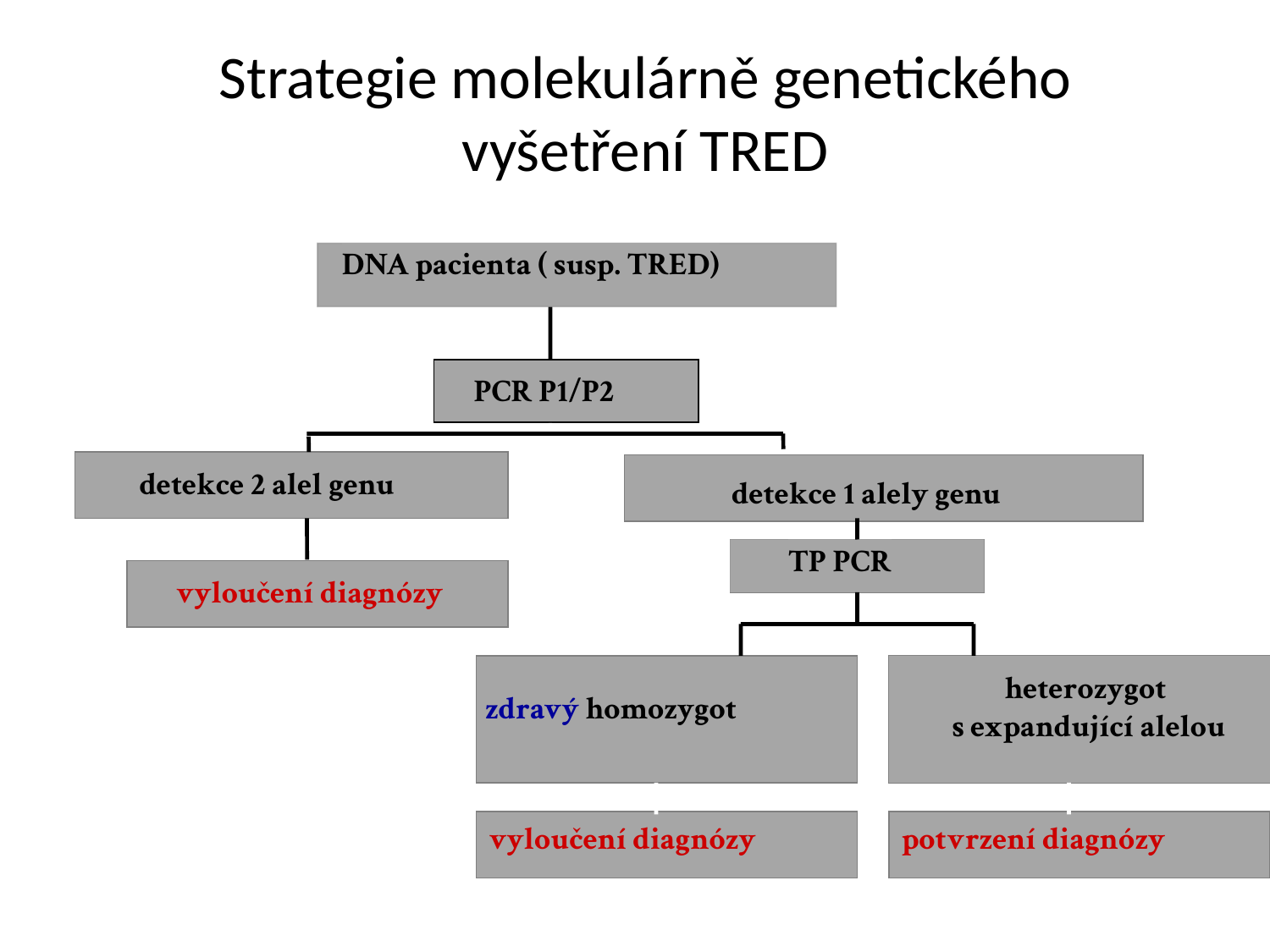

# Strategie molekulárně genetického vyšetření TRED

DNA pacienta ( susp. TRED)

PCR P1/P2

detekce 2 alel genu
detekce 1 alely genu

TP PCR

vyloučení diagnózy

heterozygot
s expandující alelou
zdravý homozygot

vyloučení diagnózy
potvrzení diagnózy